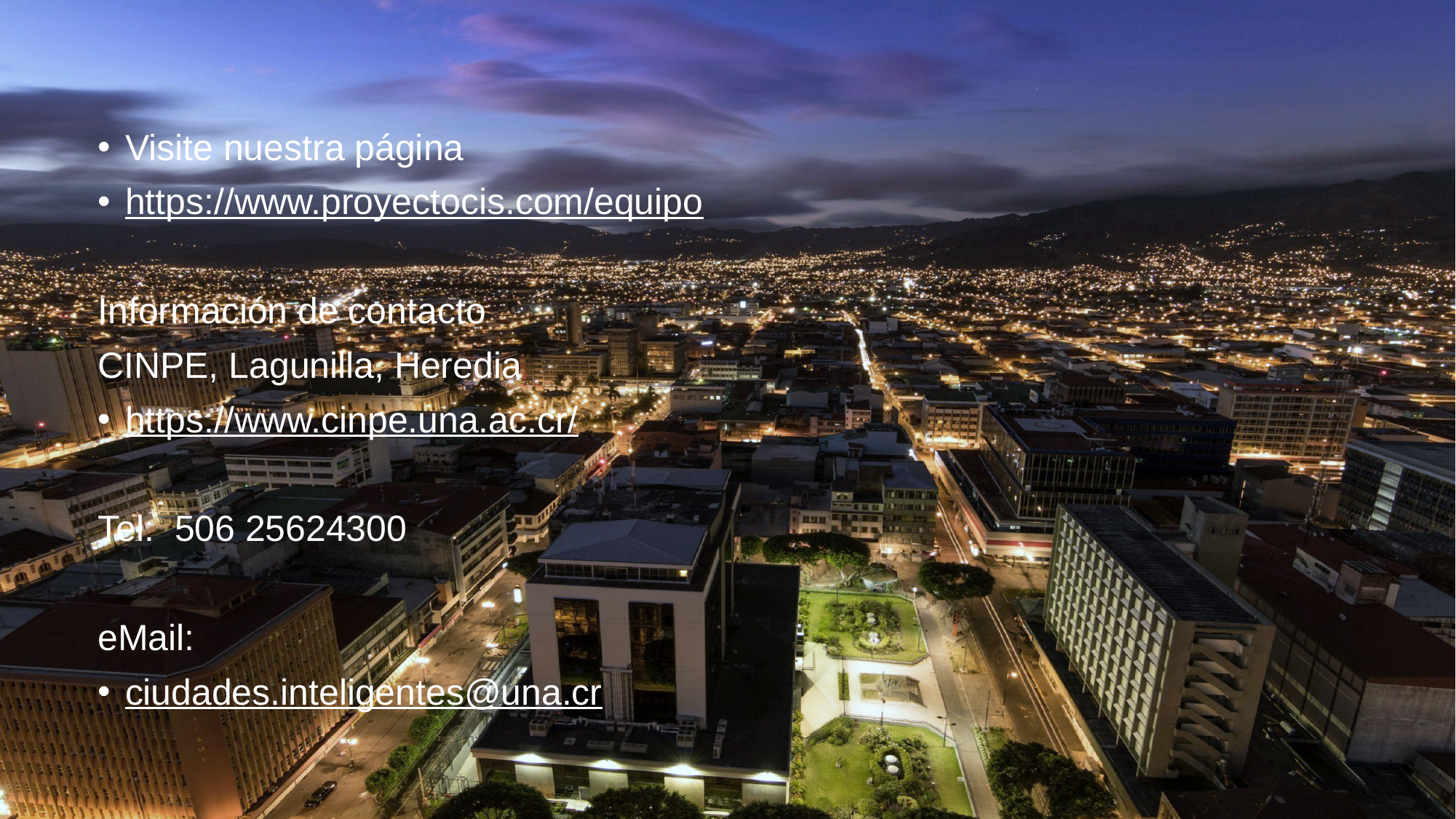

Visite nuestra página
https://www.proyectocis.com/equipo

Información de contacto
CINPE, Lagunilla, Heredia
https://www.cinpe.una.ac.cr/

Tel:  506 25624300

eMail:
ciudades.inteligentes@una.cr